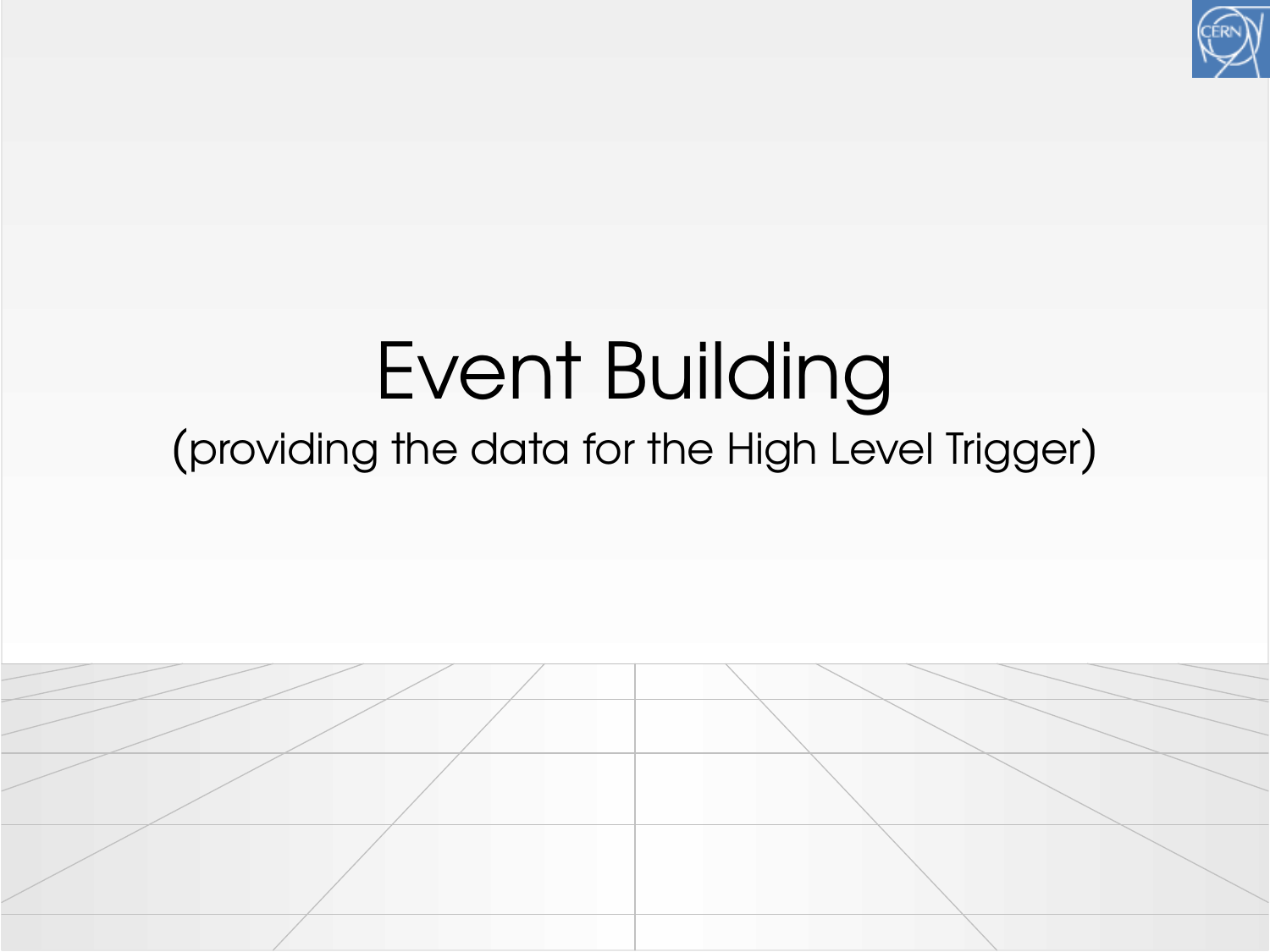

# Event Building (providing the data for the High Level Trigger)